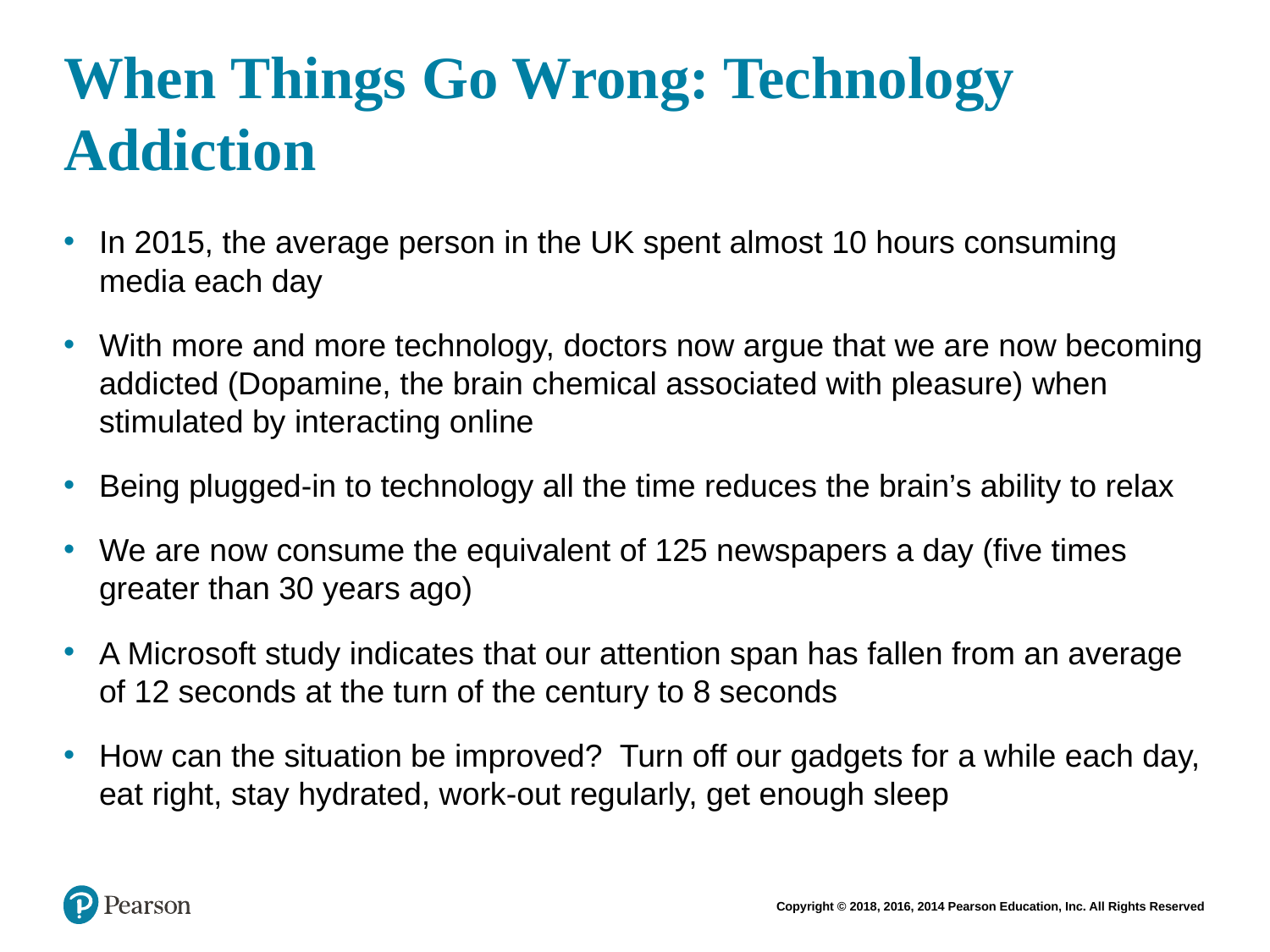

# When Things Go Wrong: Technology Addiction
In 2015, the average person in the UK spent almost 10 hours consuming media each day
With more and more technology, doctors now argue that we are now becoming addicted (Dopamine, the brain chemical associated with pleasure) when stimulated by interacting online
Being plugged-in to technology all the time reduces the brain’s ability to relax
We are now consume the equivalent of 125 newspapers a day (five times greater than 30 years ago)
A Microsoft study indicates that our attention span has fallen from an average of 12 seconds at the turn of the century to 8 seconds
How can the situation be improved?  Turn off our gadgets for a while each day, eat right, stay hydrated, work-out regularly, get enough sleep